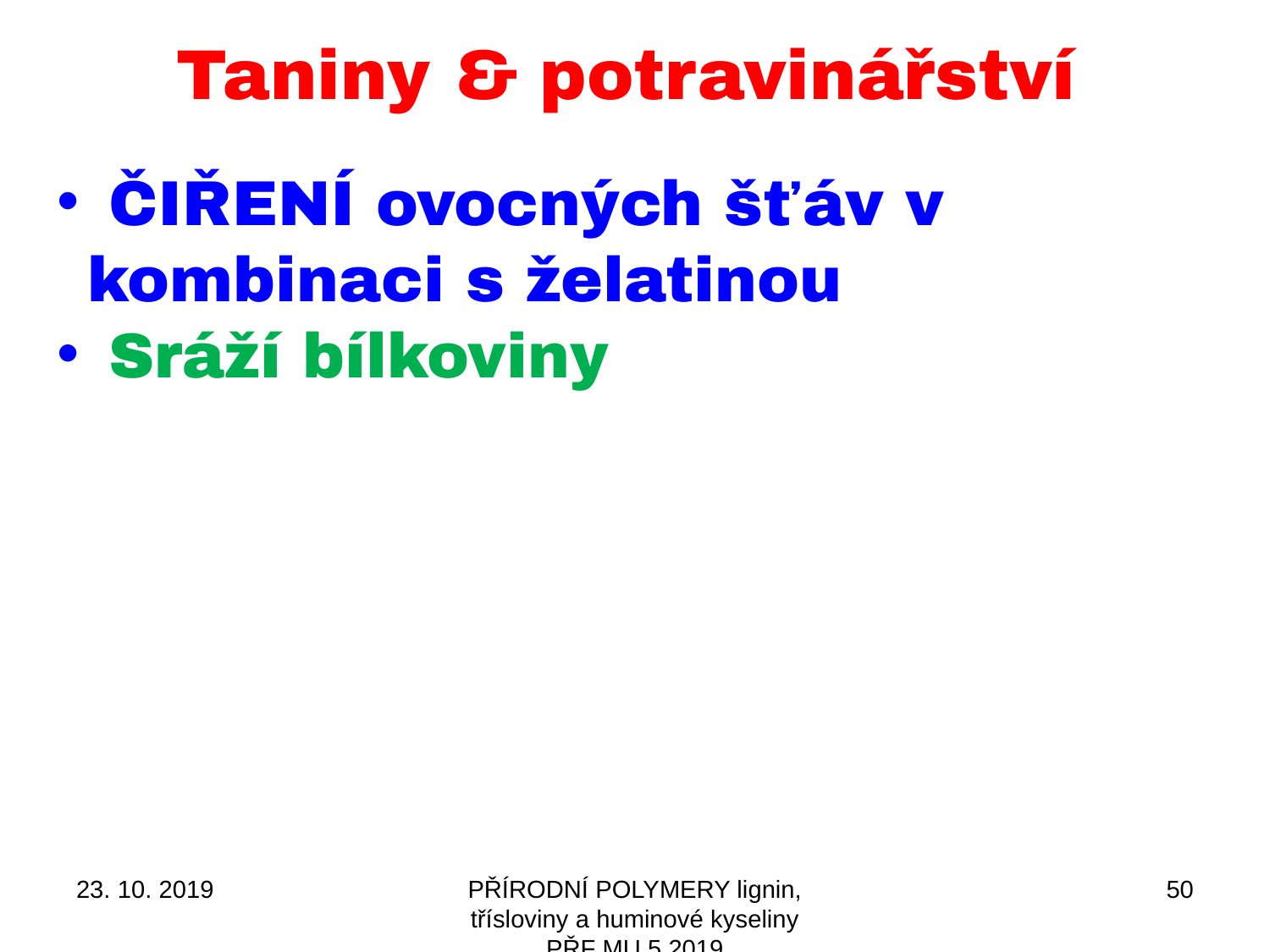

# Taniny & potravinářství
 ČIŘENÍ ovocných šťáv v kombinaci s želatinou
 Sráží bílkoviny

23. 10. 2019
PŘÍRODNÍ POLYMERY lignin, třísloviny a huminové kyseliny PŘF MU 5 2019
50